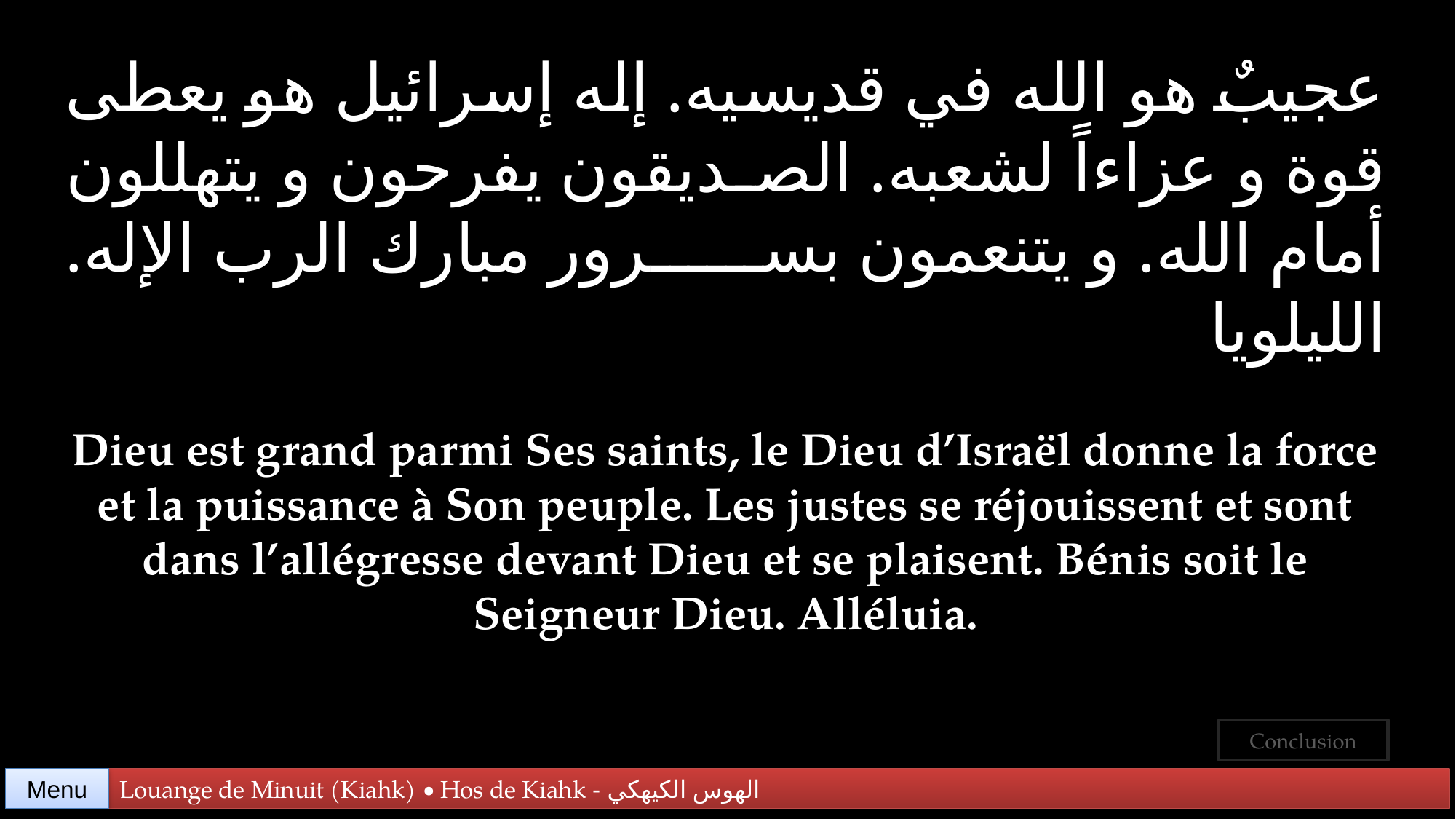

عجيبٌ هو الله في قديسيه. إله إسرائيل هو يعطى قوة و عزاءاً لشعبه. الصديقون يفرحون و يتهللون أمام الله. و يتنعمون بسرور مبارك الرب الإله. الليلويا
Dieu est grand parmi Ses saints, le Dieu d’Israël donne la force et la puissance à Son peuple. Les justes se réjouissent et sont dans l’allégresse devant Dieu et se plaisent. Bénis soit le Seigneur Dieu. Alléluia.
Conclusion
Menu
Louange de Minuit (Kiahk) • Hos de Kiahk - الهوس الكيهكي